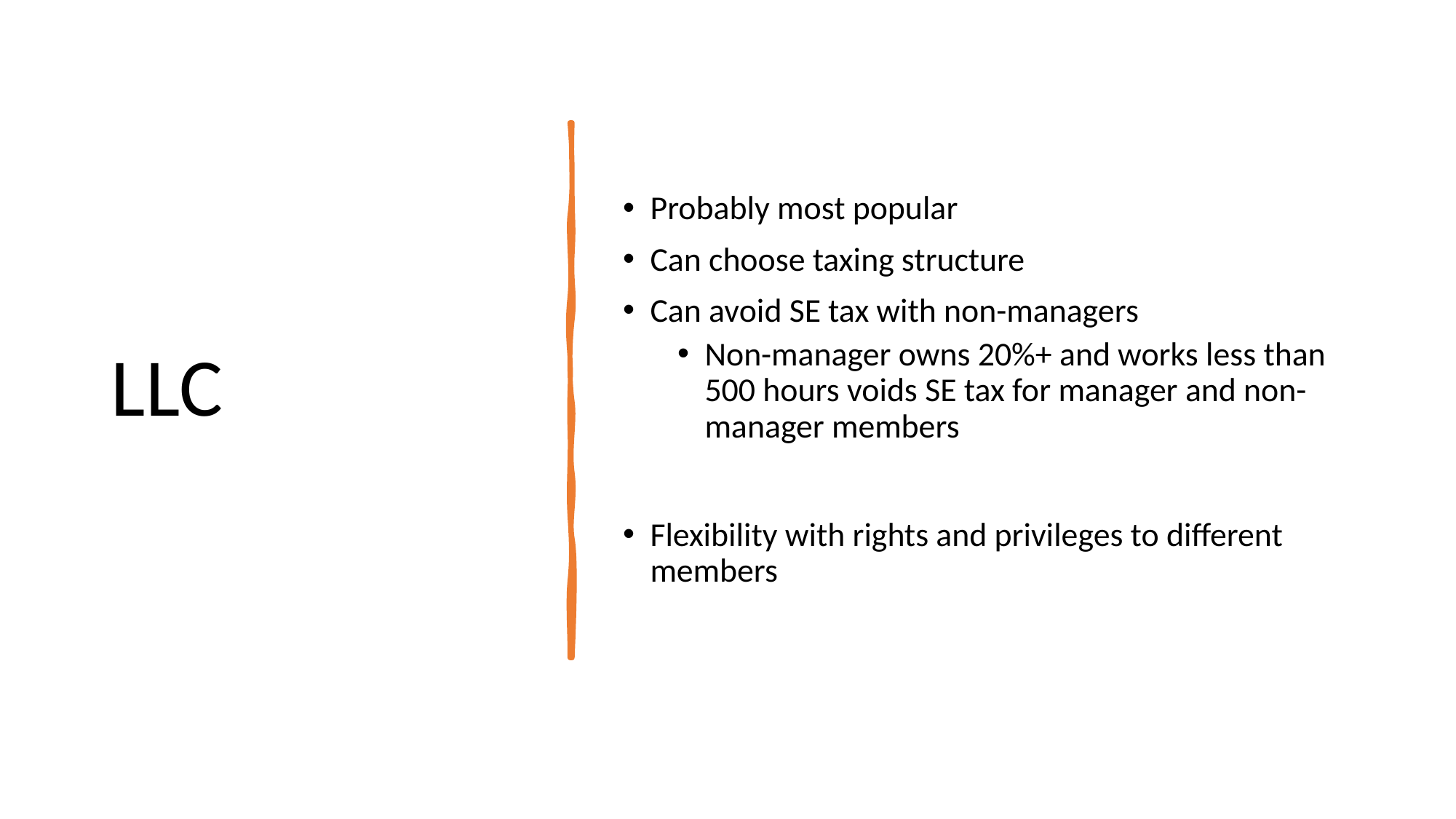

# LLC
Probably most popular
Can choose taxing structure
Can avoid SE tax with non-managers
Non-manager owns 20%+ and works less than 500 hours voids SE tax for manager and non-manager members

Flexibility with rights and privileges to different members